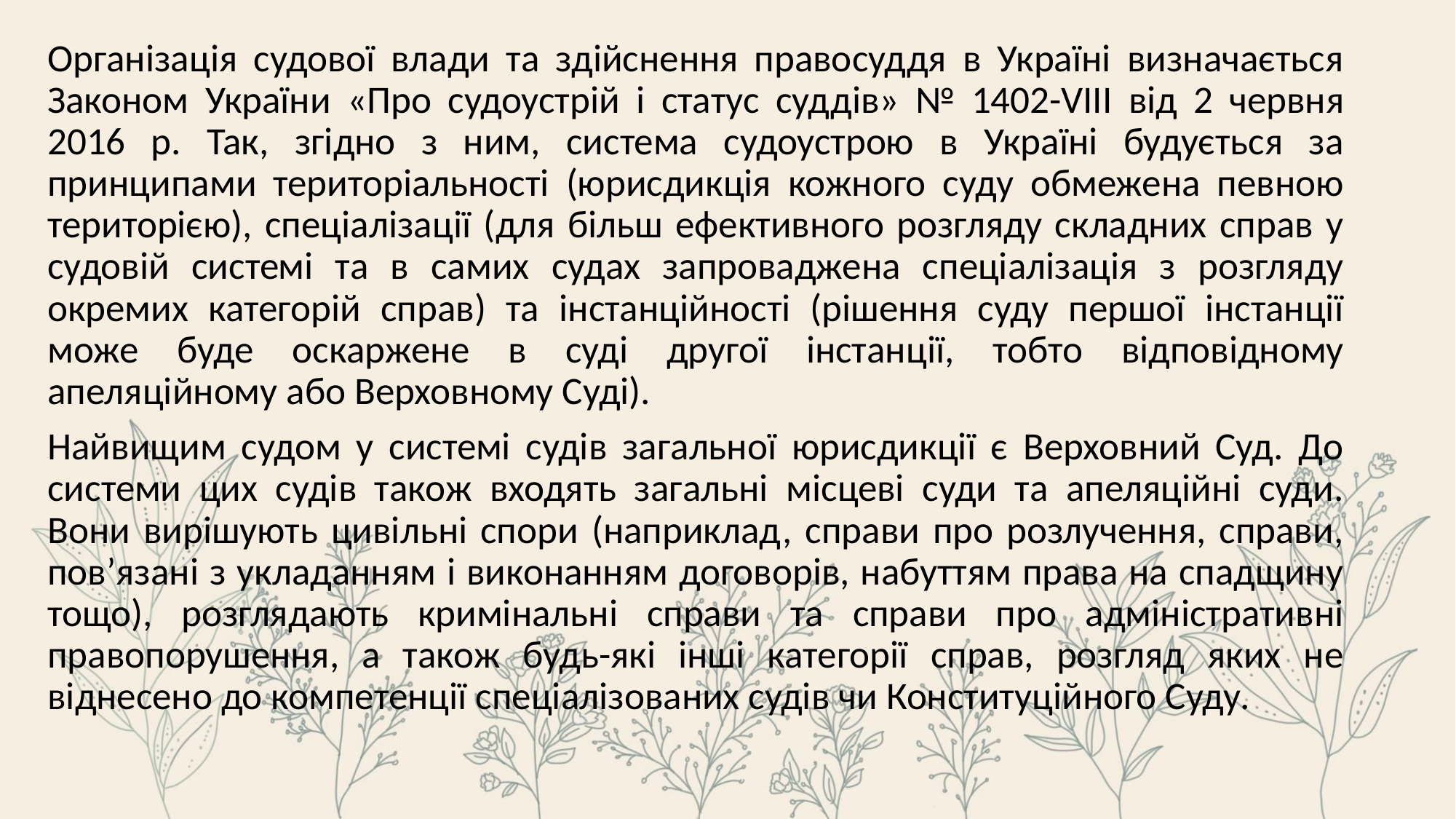

Організація судової влади та здійснення правосуддя в Україні визначається Законом України «Про судоустрій і статус суддів» № 1402-VIII від 2 червня 2016 р. Так, згідно з ним, система судоустрою в Україні будується за принципами територіальності (юрисдикція кожного суду обмежена певною територією), спеціалізації (для більш ефективного розгляду складних справ у судовій системі та в самих судах запроваджена спеціалізація з розгляду окремих категорій справ) та інстанційності (рішення суду першої інстанції може буде оскаржене в суді другої інстанції, тобто відповідному апеляційному або Верховному Суді).
Найвищим судом у системі судів загальної юрисдикції є Верховний Суд. До системи цих судів також входять загальні місцеві суди та апеляційні суди. Вони вирішують цивільні спори (наприклад, справи про розлучення, справи, пов’язані з укладанням і виконанням договорів, набуттям права на спадщину тощо), розглядають кримінальні справи та справи про адміністративні правопорушення, а також будь-які інші категорії справ, розгляд яких не віднесено до компетенції спеціалізованих судів чи Конституційного Суду.